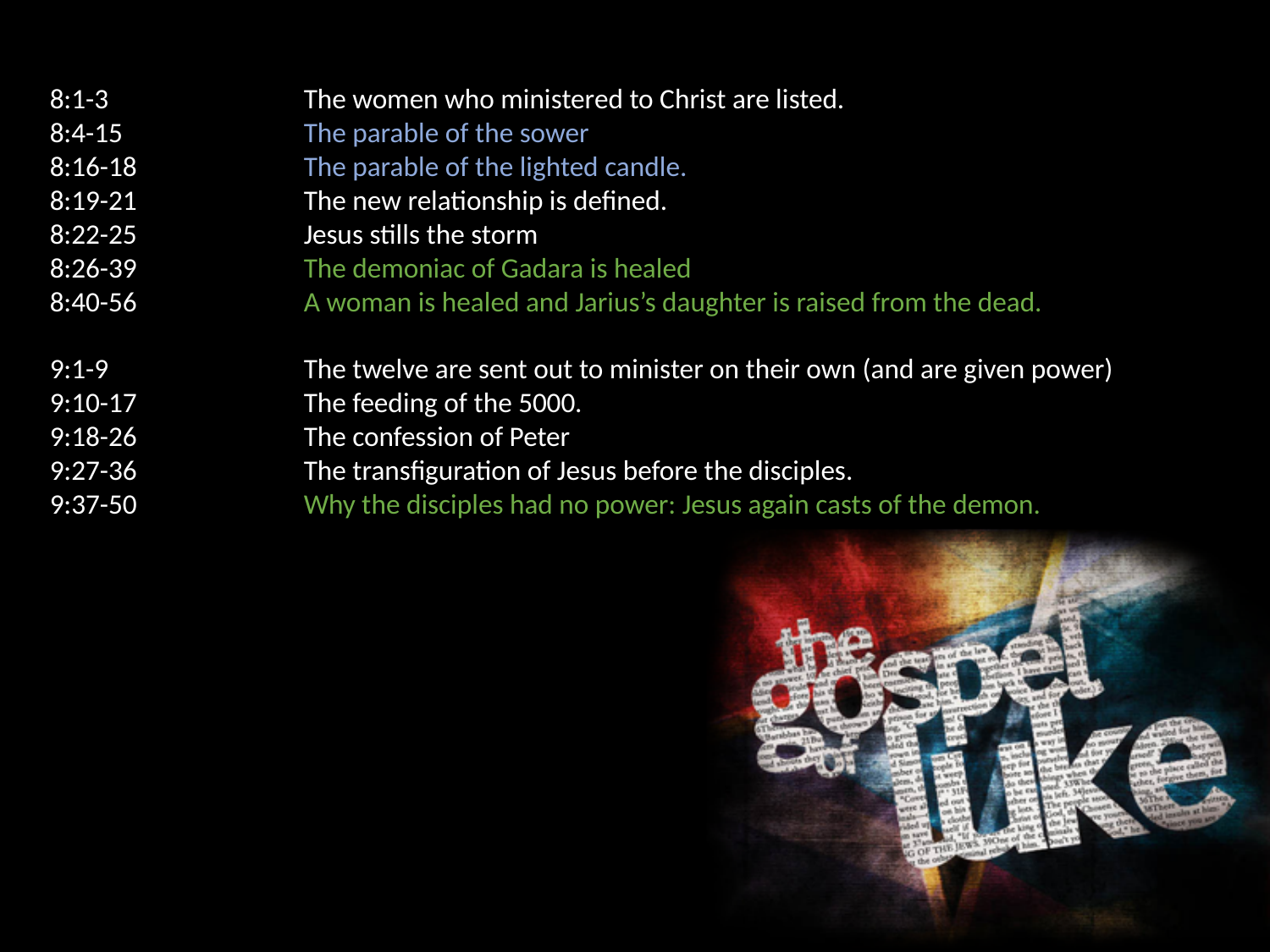

8:1-3		The women who ministered to Christ are listed.
8:4-15		The parable of the sower
8:16-18		The parable of the lighted candle.
8:19-21		The new relationship is defined.
8:22-25		Jesus stills the storm
8:26-39		The demoniac of Gadara is healed
8:40-56		A woman is healed and Jarius’s daughter is raised from the dead.

9:1-9		The twelve are sent out to minister on their own (and are given power)
9:10-17		The feeding of the 5000.
9:18-26		The confession of Peter
9:27-36		The transfiguration of Jesus before the disciples.
9:37-50		Why the disciples had no power: Jesus again casts of the demon.